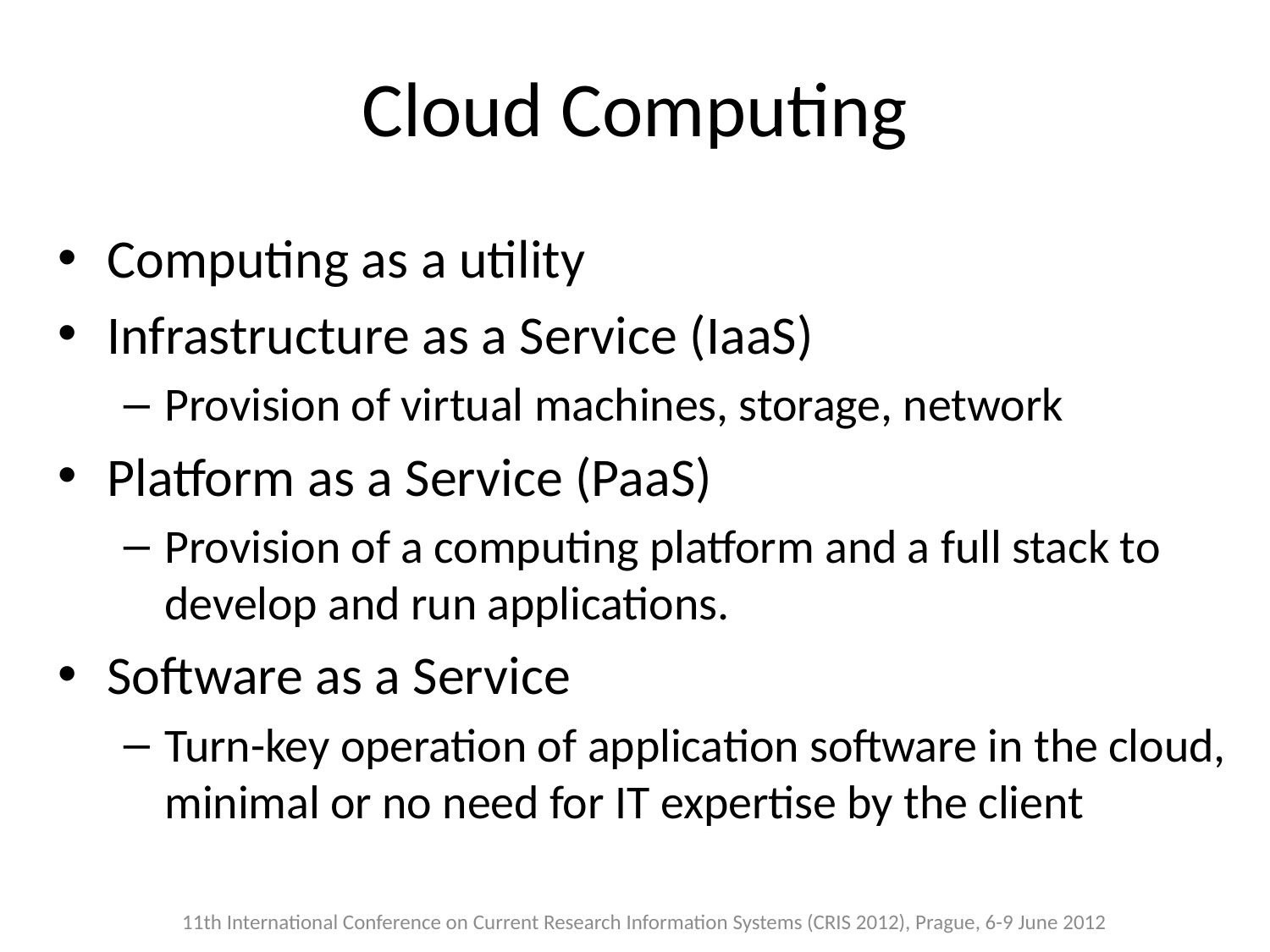

# Cloud Computing
Computing as a utility
Infrastructure as a Service (IaaS)
Provision of virtual machines, storage, network
Platform as a Service (PaaS)
Provision of a computing platform and a full stack to develop and run applications.
Software as a Service
Turn-key operation of application software in the cloud, minimal or no need for IT expertise by the client

11th International Conference on Current Research Information Systems (CRIS 2012), Prague, 6-9 June 2012